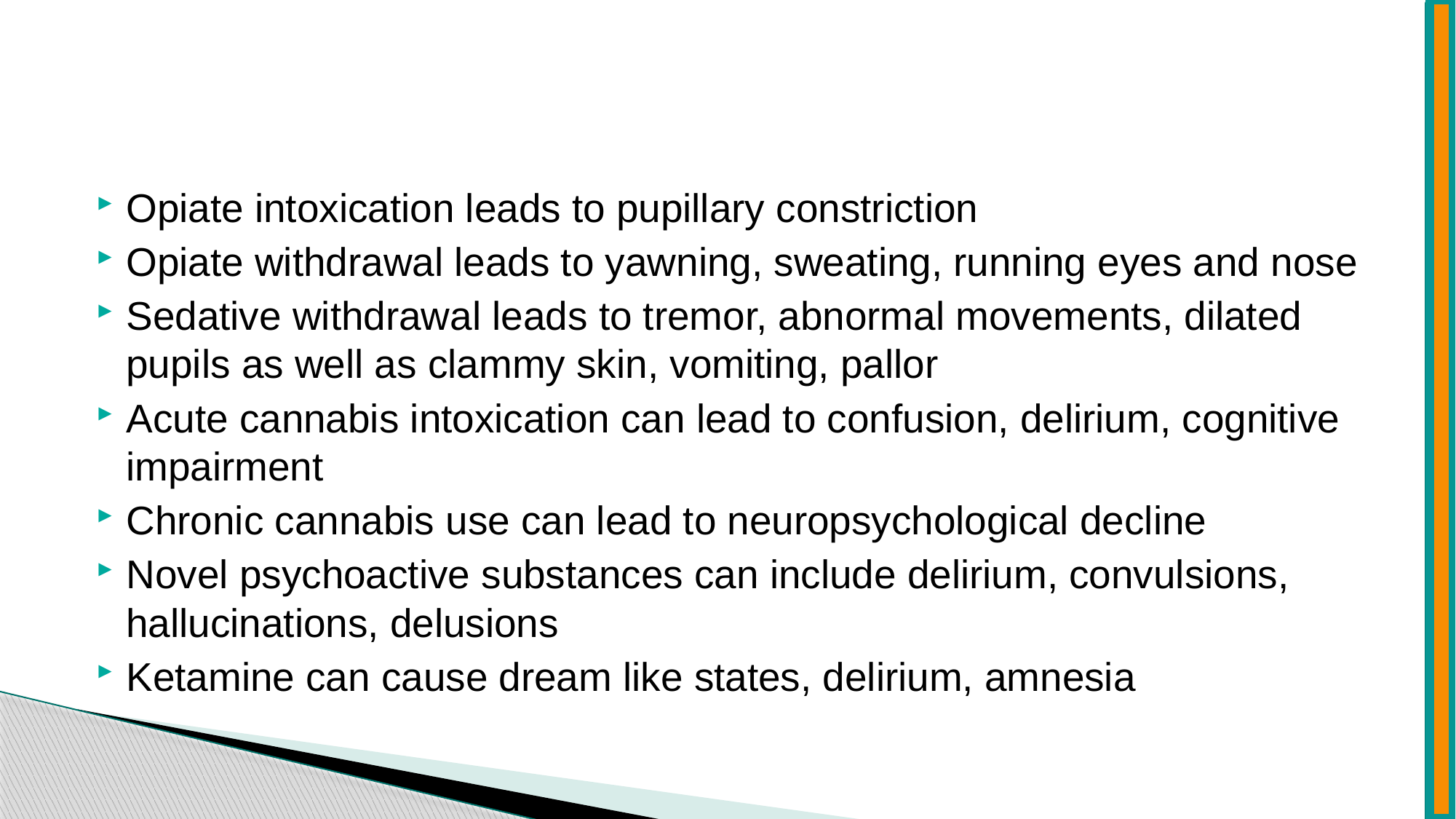

#
Opiate intoxication leads to pupillary constriction
Opiate withdrawal leads to yawning, sweating, running eyes and nose
Sedative withdrawal leads to tremor, abnormal movements, dilated pupils as well as clammy skin, vomiting, pallor
Acute cannabis intoxication can lead to confusion, delirium, cognitive impairment
Chronic cannabis use can lead to neuropsychological decline
Novel psychoactive substances can include delirium, convulsions, hallucinations, delusions
Ketamine can cause dream like states, delirium, amnesia